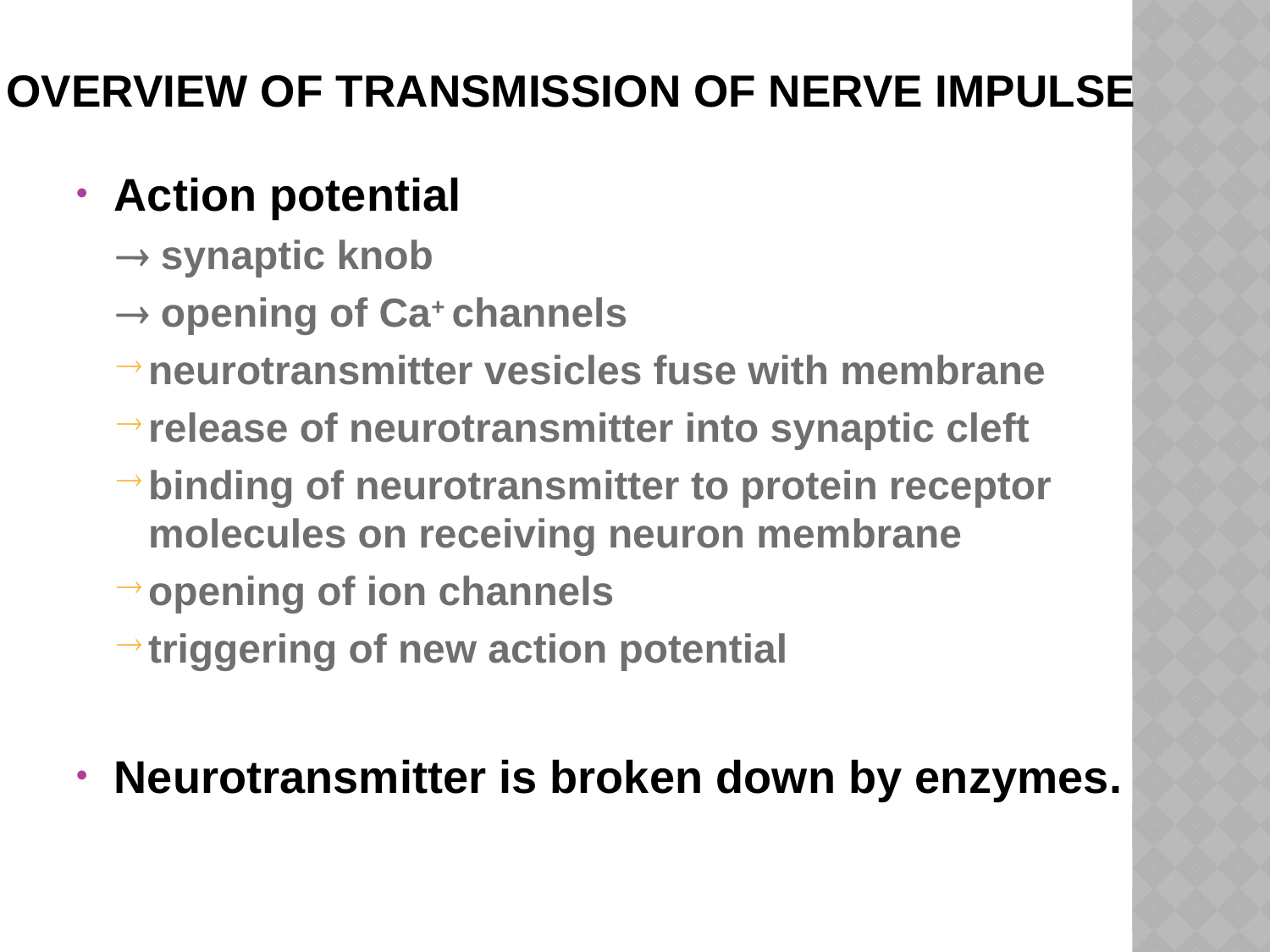

# Overview of Transmission of Nerve Impulse
Action potential
→ synaptic knob
→ opening of Ca+ channels
neurotransmitter vesicles fuse with membrane
release of neurotransmitter into synaptic cleft
binding of neurotransmitter to protein receptor molecules on receiving neuron membrane
opening of ion channels
triggering of new action potential

Neurotransmitter is broken down by enzymes.